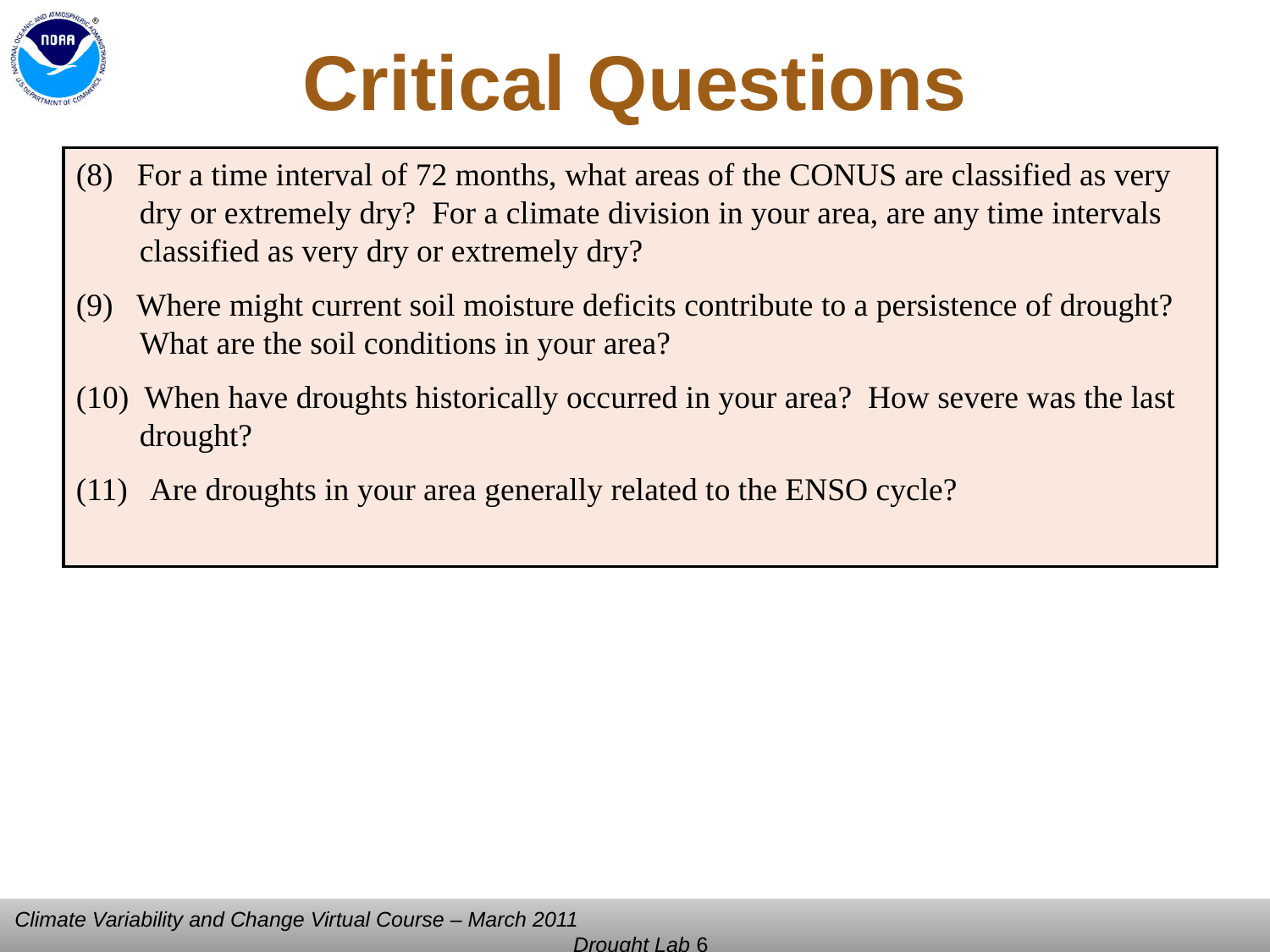

# Critical Questions
(8)   For a time interval of 72 months, what areas of the CONUS are classified as very dry or extremely dry?  For a climate division in your area, are any time intervals classified as very dry or extremely dry?
(9)   Where might current soil moisture deficits contribute to a persistence of drought?  What are the soil conditions in your area?
(10)  When have droughts historically occurred in your area?  How severe was the last drought?
(11)   Are droughts in your area generally related to the ENSO cycle?

Climate Variability and Change Virtual Course – March 2011                                                                                                                     Drought Lab 6